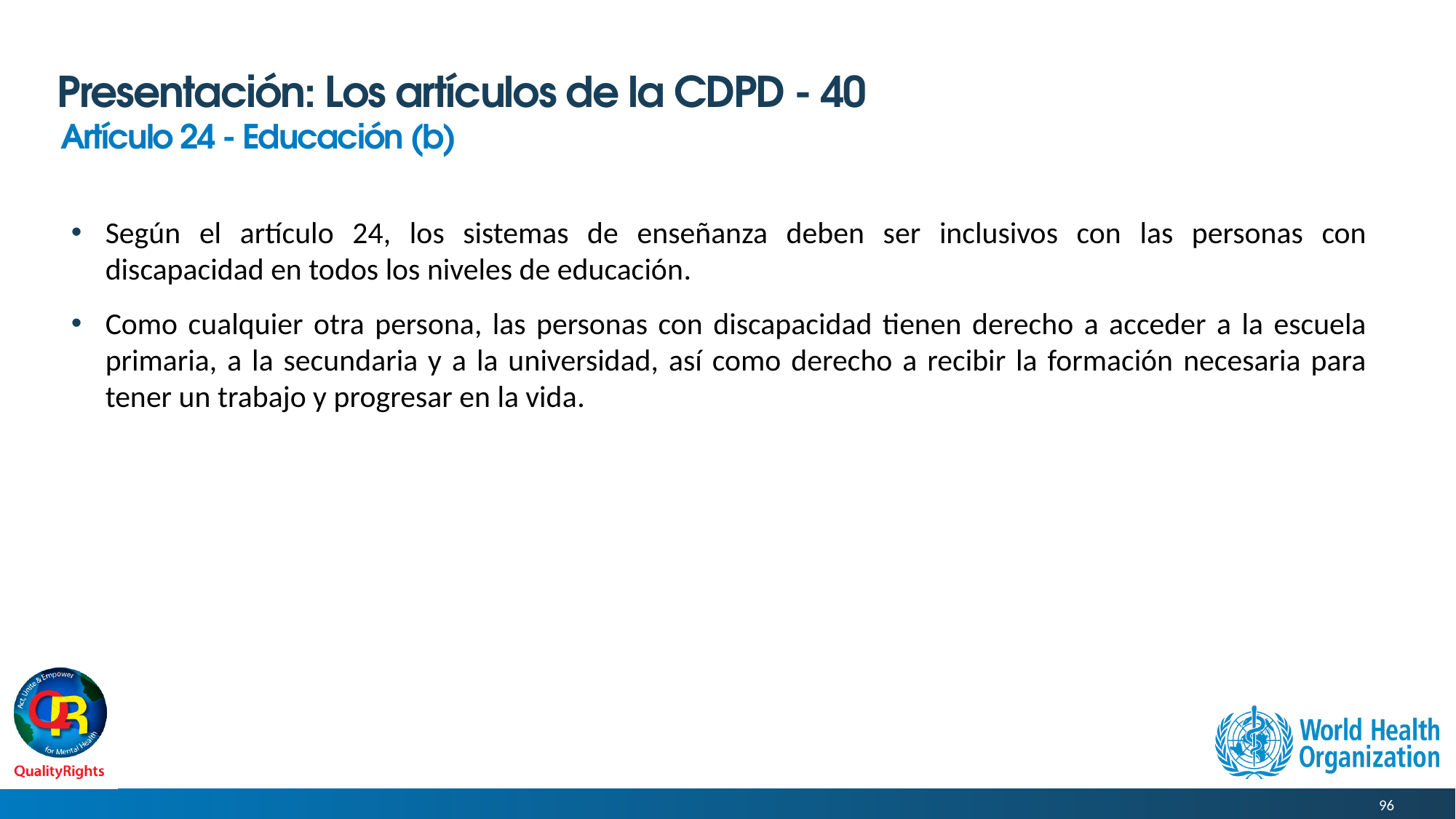

# Presentación: Los artículos de la CDPD - 40
Artículo 24 - Educación (b)
Según el artículo 24, los sistemas de enseñanza deben ser inclusivos con las personas con discapacidad en todos los niveles de educación.
Como cualquier otra persona, las personas con discapacidad tienen derecho a acceder a la escuela primaria, a la secundaria y a la universidad, así como derecho a recibir la formación necesaria para tener un trabajo y progresar en la vida.